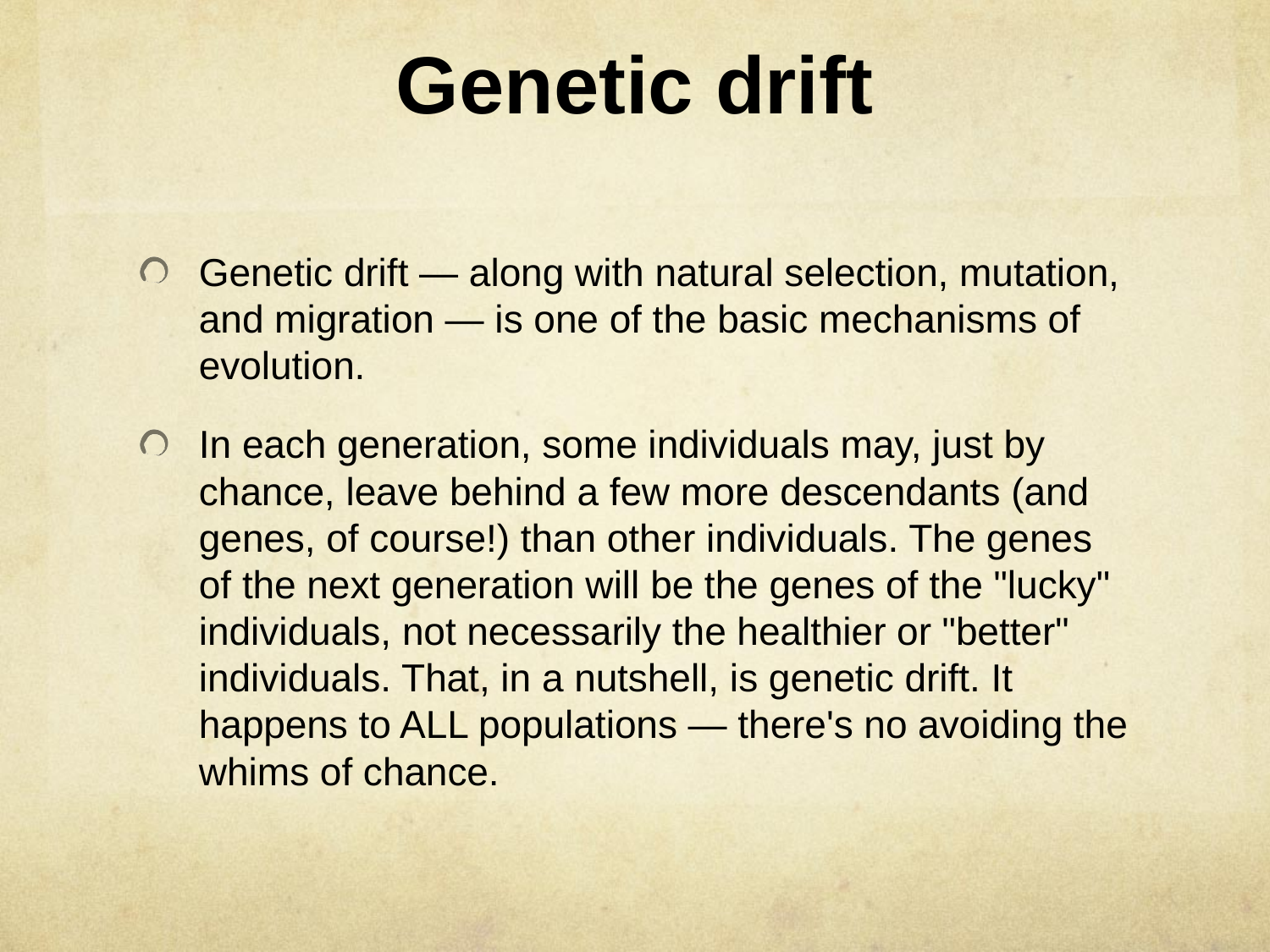

# Genetic drift
Genetic drift — along with natural selection, mutation, and migration — is one of the basic mechanisms of evolution.
In each generation, some individuals may, just by chance, leave behind a few more descendants (and genes, of course!) than other individuals. The genes of the next generation will be the genes of the "lucky" individuals, not necessarily the healthier or "better" individuals. That, in a nutshell, is genetic drift. It happens to ALL populations — there's no avoiding the whims of chance.